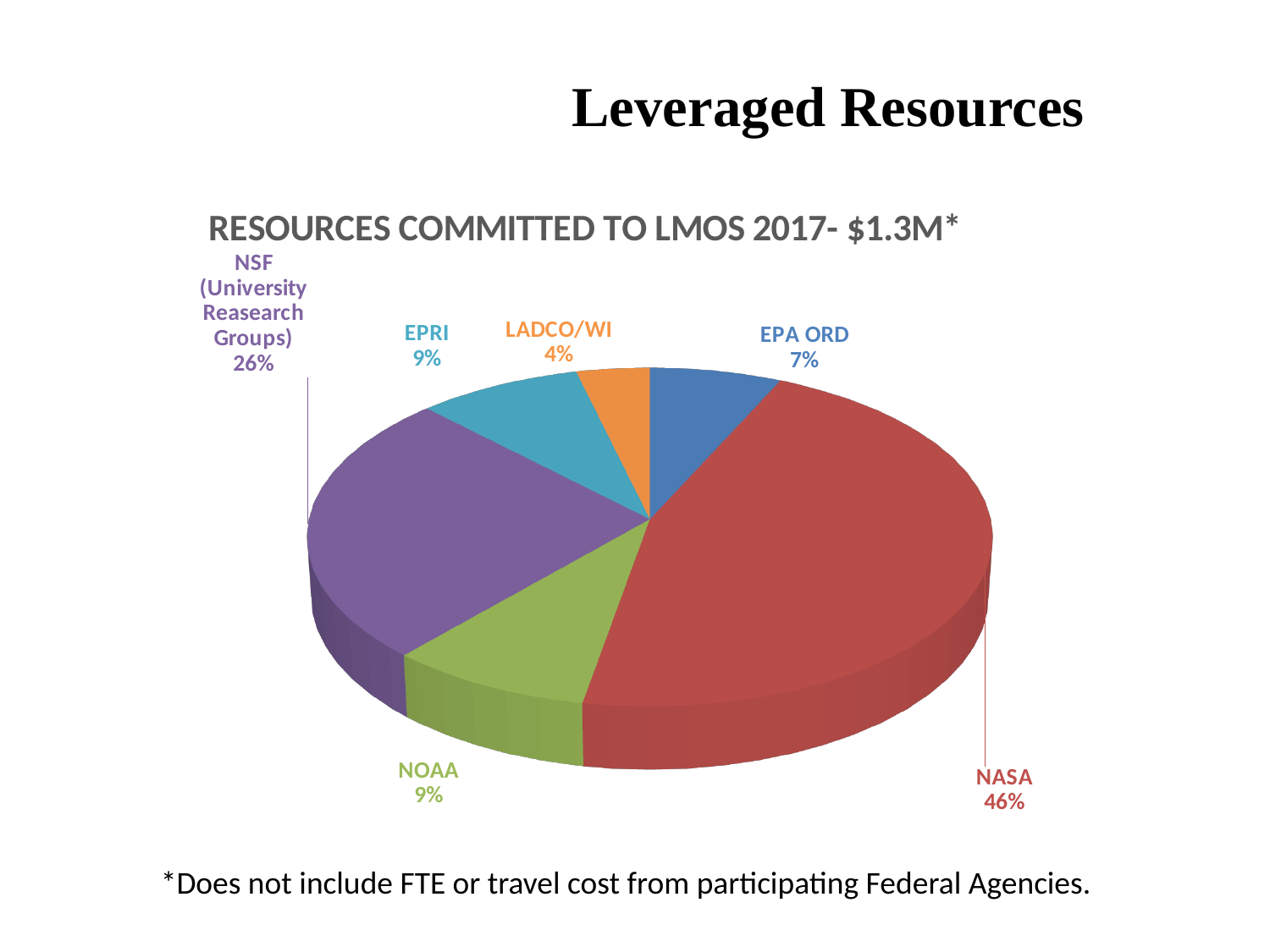

Leveraged Resources

[unsupported chart]

*Does not include FTE or travel cost from participating Federal Agencies.